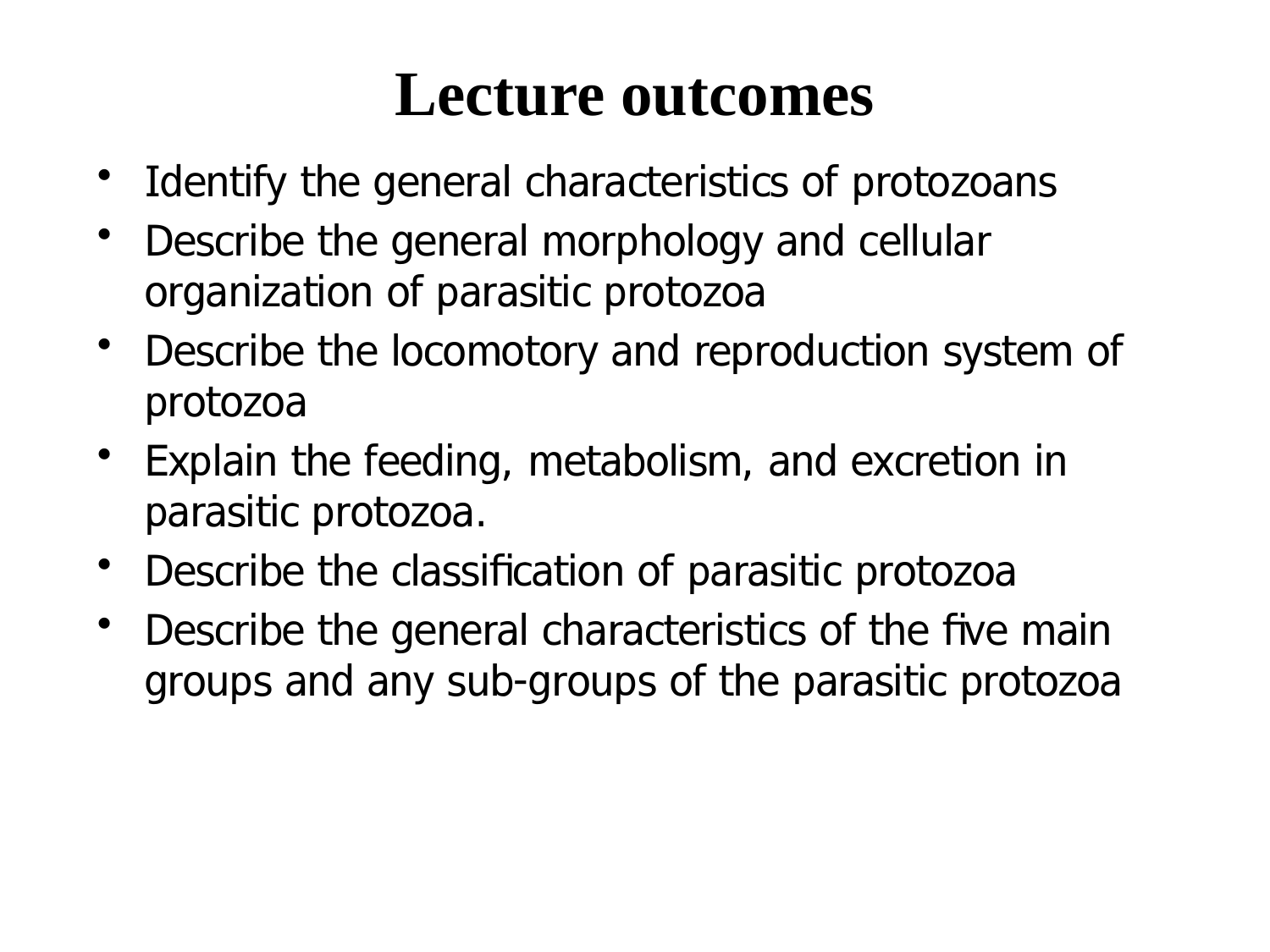

# Lecture outcomes
Identify the general characteristics of protozoans
Describe the general morphology and cellular  organization of parasitic protozoa
Describe the locomotory and reproduction system of protozoa
Explain the feeding, metabolism, and excretion in parasitic protozoa.
Describe the classification of parasitic protozoa
Describe the general characteristics of the five main groups and any sub-groups of the parasitic protozoa